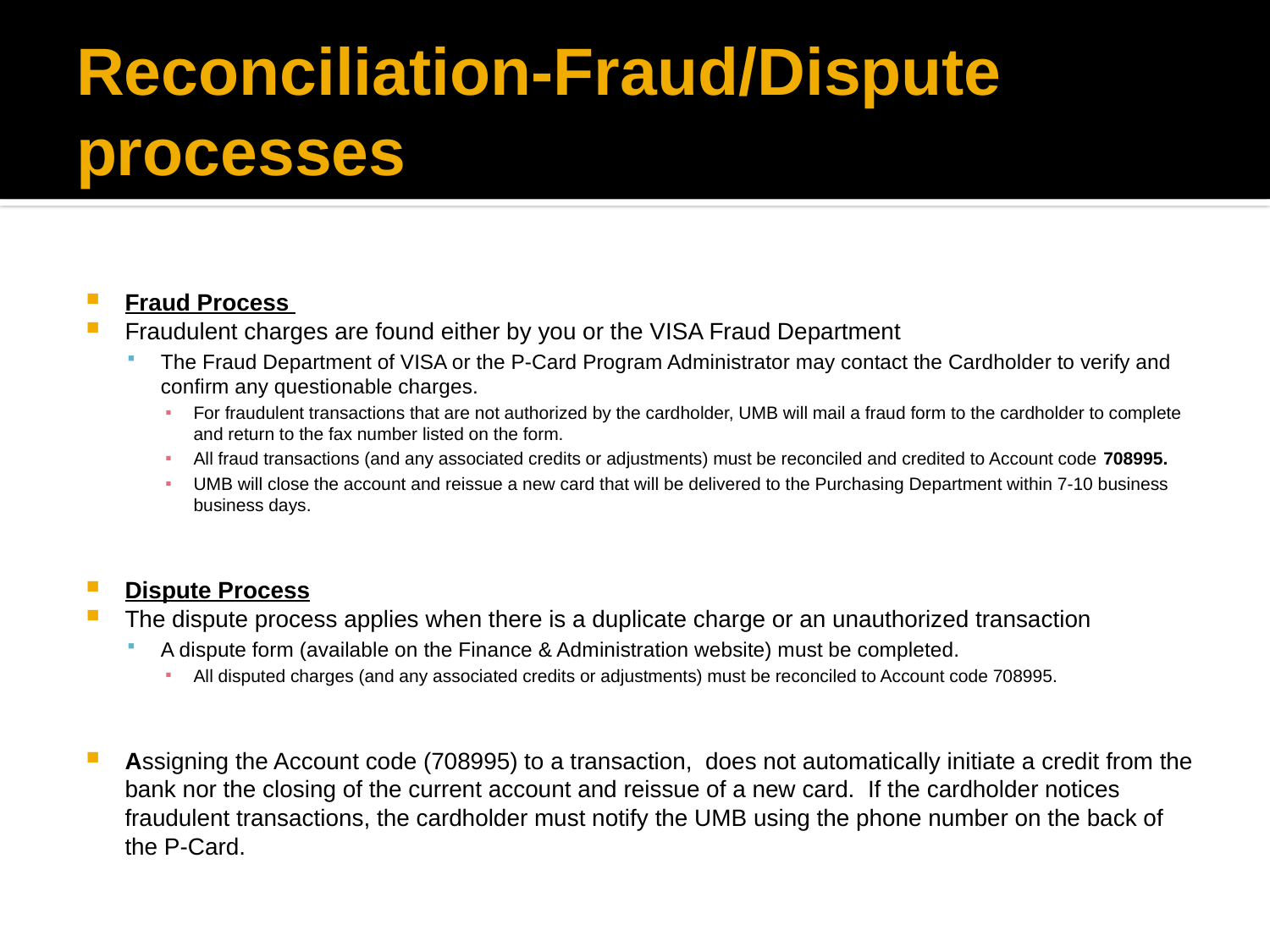

# Reconciliation-Fraud/Dispute processes

Fraud Process
Fraudulent charges are found either by you or the VISA Fraud Department
The Fraud Department of VISA or the P-Card Program Administrator may contact the Cardholder to verify and confirm any questionable charges.
For fraudulent transactions that are not authorized by the cardholder, UMB will mail a fraud form to the cardholder to complete and return to the fax number listed on the form.
All fraud transactions (and any associated credits or adjustments) must be reconciled and credited to Account code 708995.
UMB will close the account and reissue a new card that will be delivered to the Purchasing Department within 7-10 business business days.

Dispute Process
The dispute process applies when there is a duplicate charge or an unauthorized transaction
A dispute form (available on the Finance & Administration website) must be completed.
All disputed charges (and any associated credits or adjustments) must be reconciled to Account code 708995.

Assigning the Account code (708995) to a transaction,  does not automatically initiate a credit from the bank nor the closing of the current account and reissue of a new card.  If the cardholder notices fraudulent transactions, the cardholder must notify the UMB using the phone number on the back of the P-Card.